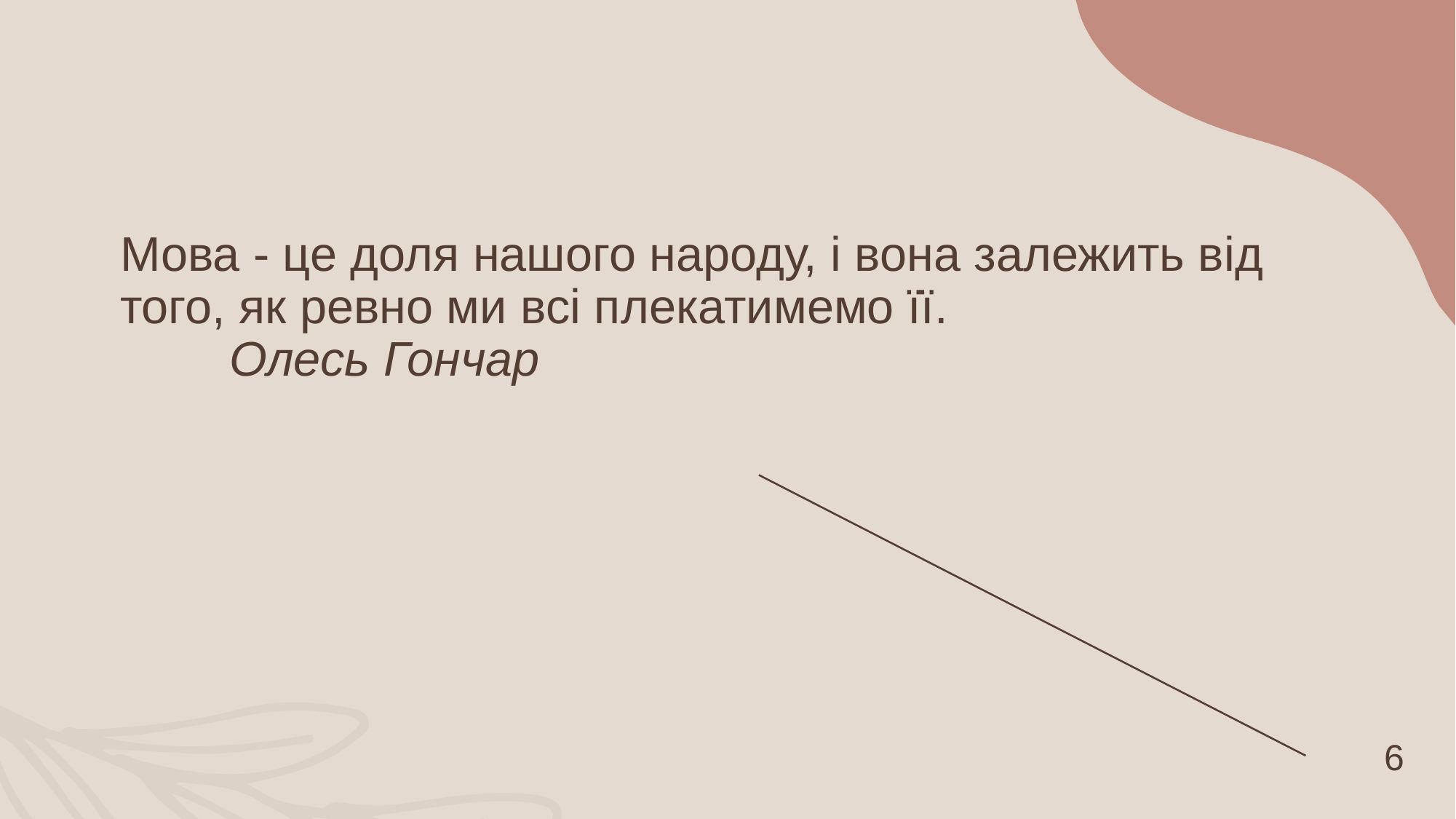

# Мова - це доля нашого народу, і вона залежить від того, як ревно ми всі плекатимемо її. Олесь Гончар
6